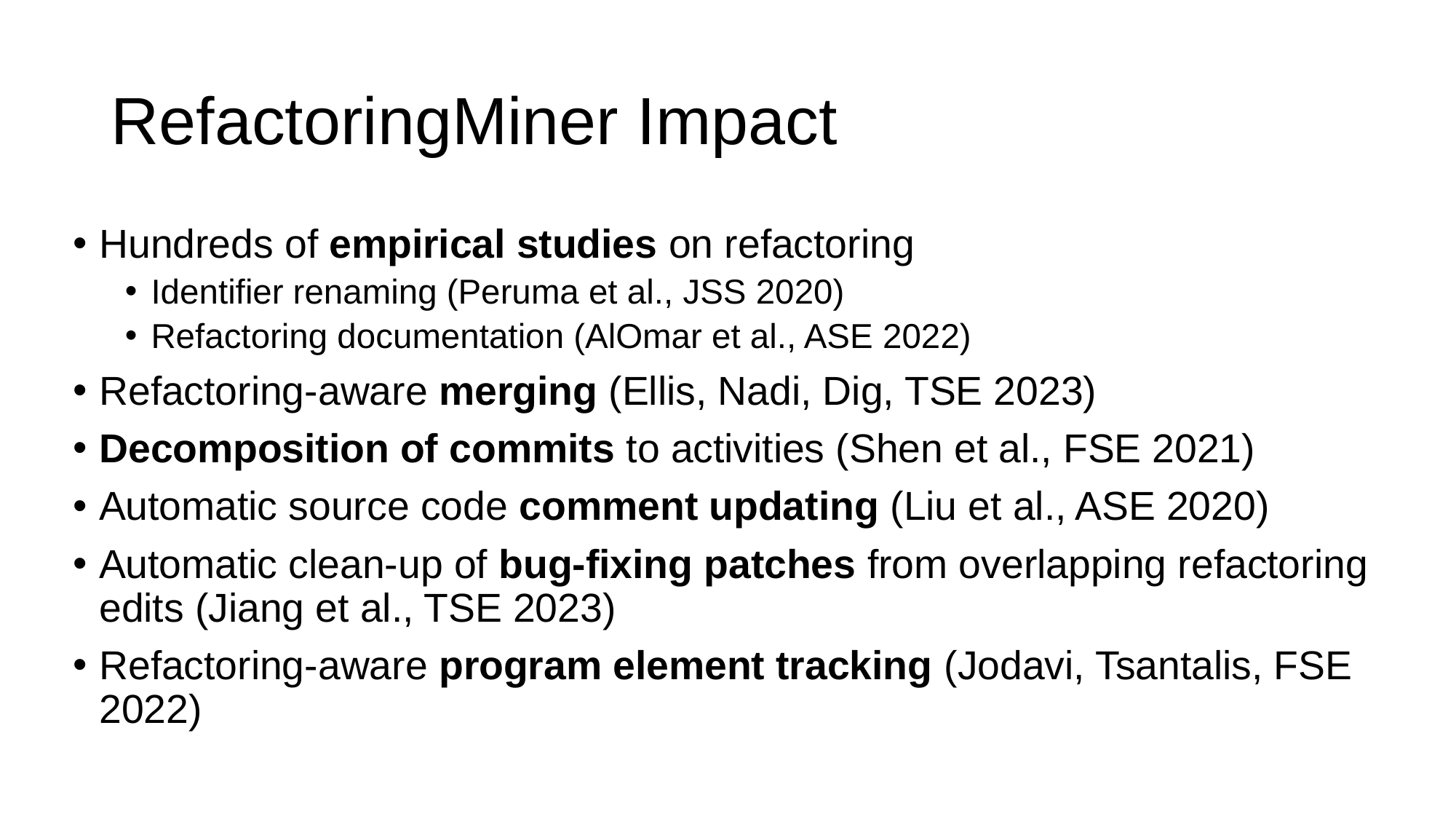

# RefactoringMiner Impact
Hundreds of empirical studies on refactoring
Identifier renaming (Peruma et al., JSS 2020)
Refactoring documentation (AlOmar et al., ASE 2022)
Refactoring-aware merging (Ellis, Nadi, Dig, TSE 2023)
Decomposition of commits to activities (Shen et al., FSE 2021)
Automatic source code comment updating (Liu et al., ASE 2020)
Automatic clean-up of bug-fixing patches from overlapping refactoring edits (Jiang et al., TSE 2023)
Refactoring-aware program element tracking (Jodavi, Tsantalis, FSE 2022)